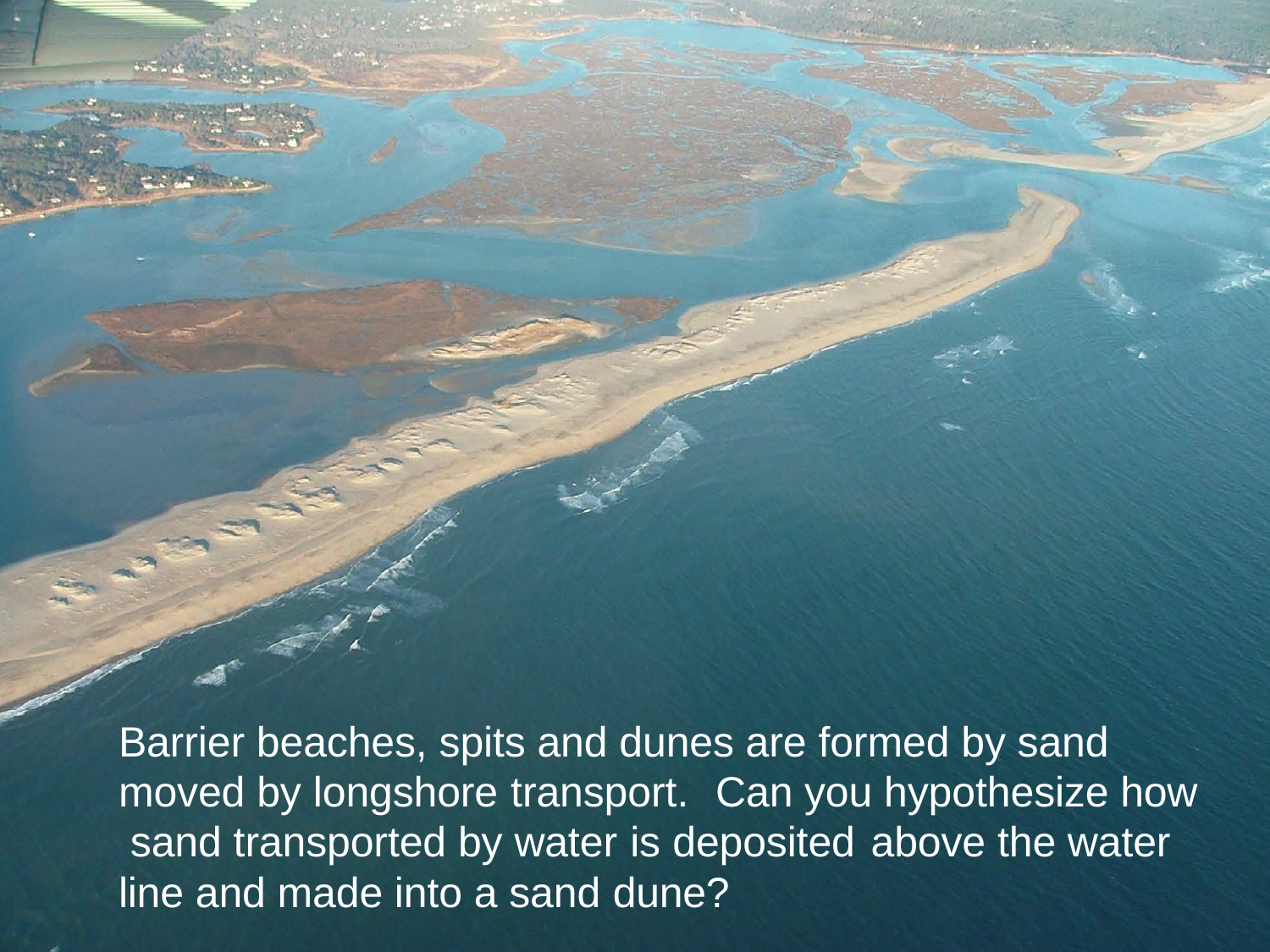

Barrier beaches, spits and dunes are formed by sand  moved by longshore transport.	Can you hypothesize how  sand transported by water is deposited	above the water  line and made into a sand dune?